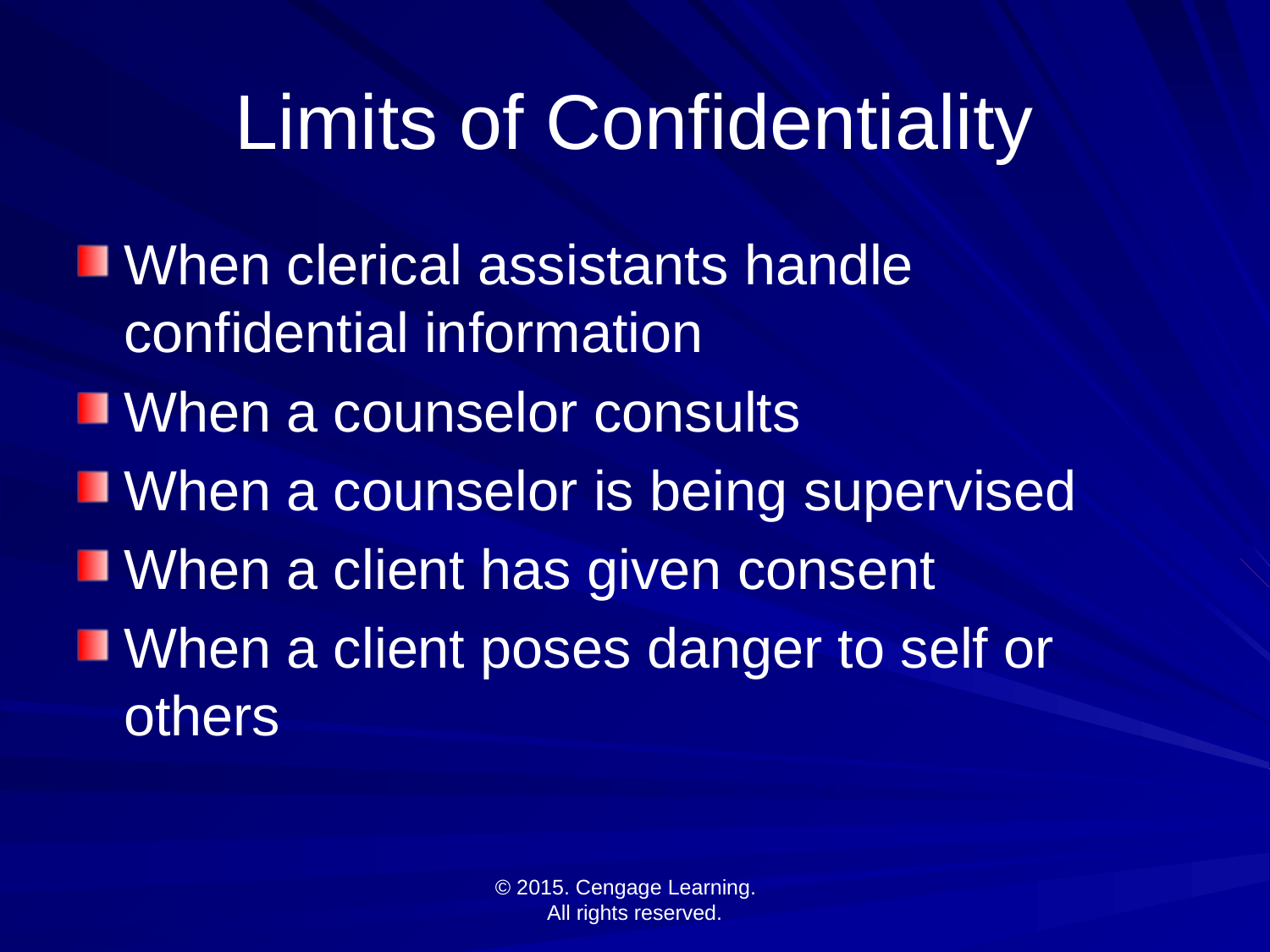

# Limits of Confidentiality
When clerical assistants handle confidential information
When a counselor consults
When a counselor is being supervised
When a client has given consent
When a client poses danger to self or others
© 2015. Cengage Learning.
All rights reserved.